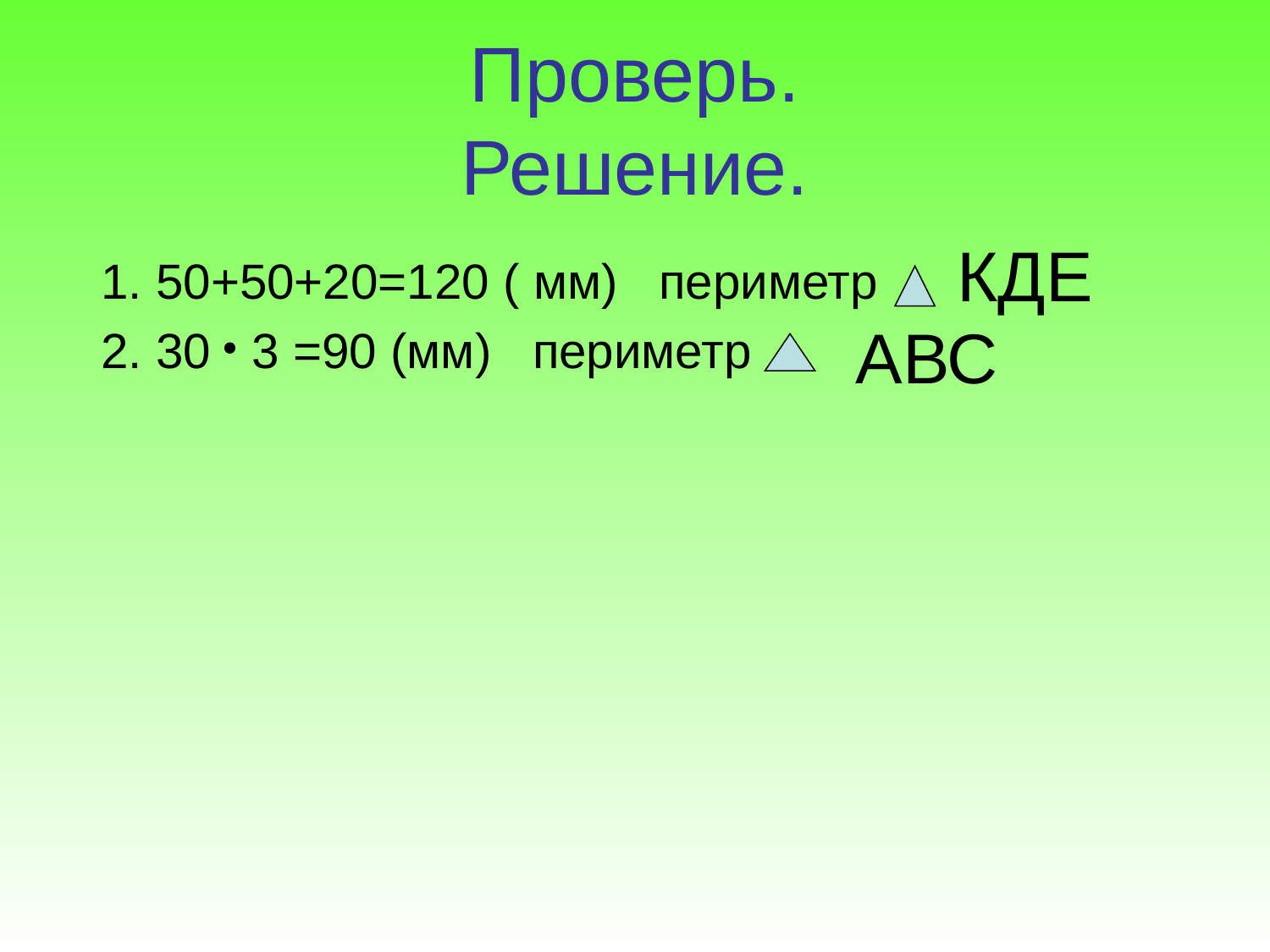

# Проверь. Решение.

КДЕ
1. 50+50+20=120 ( мм)   периметр
2. 30   3 =90 (мм)   периметр

 АВС